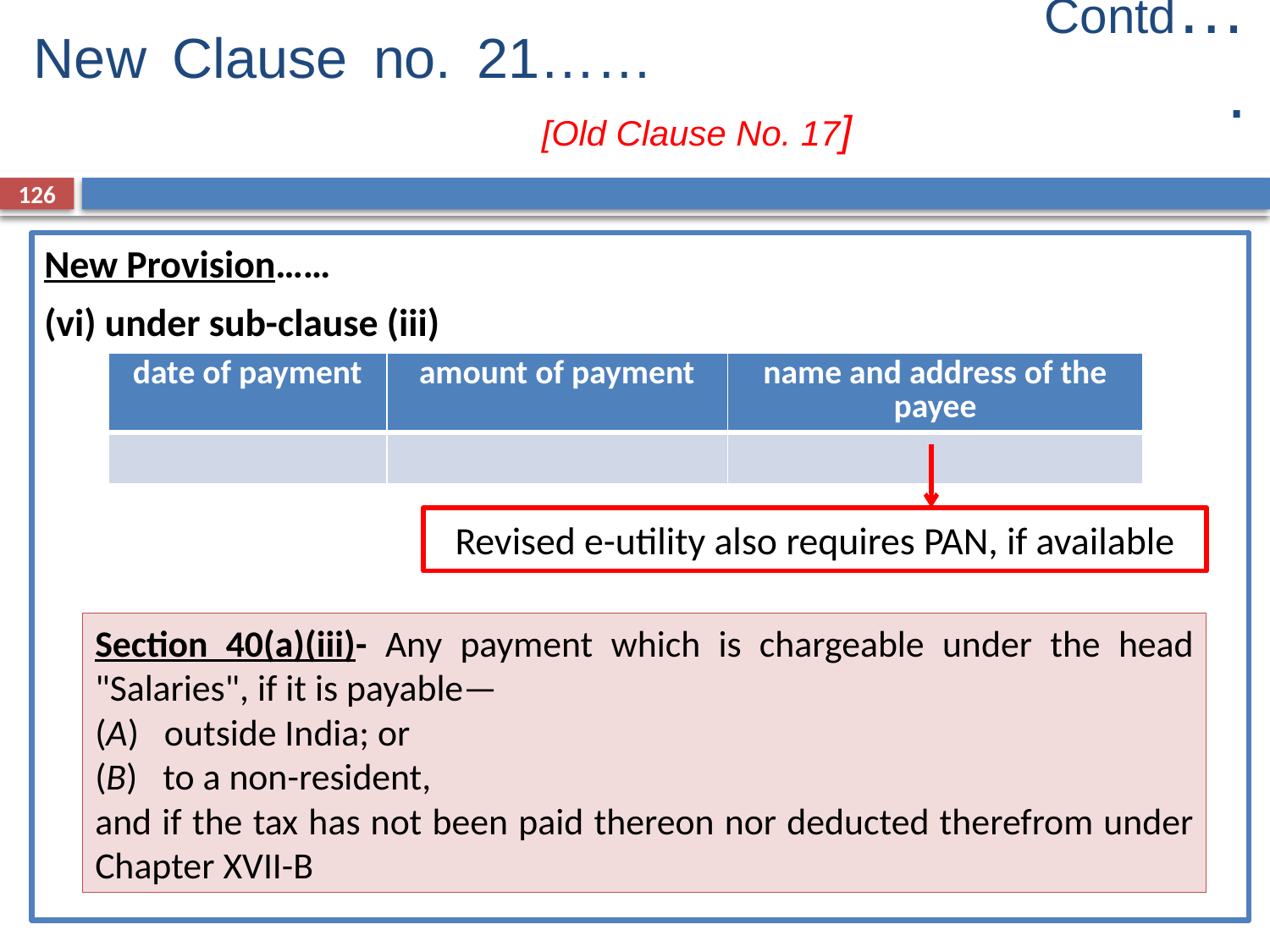

Contd….
# New Clause no. 21……		   				    	[Old Clause No. 17]
126
New Provision……
(vi) under sub-clause (iii)

| date of payment | amount of payment | name and address of the payee |
| --- | --- | --- |
|  |  |  |
Revised e-utility also requires PAN, if available
Section 40(a)(iii)- Any payment which is chargeable under the head "Salaries", if it is payable—
(A)   outside India; or
(B)   to a non-resident,
and if the tax has not been paid thereon nor deducted therefrom under Chapter XVII-B